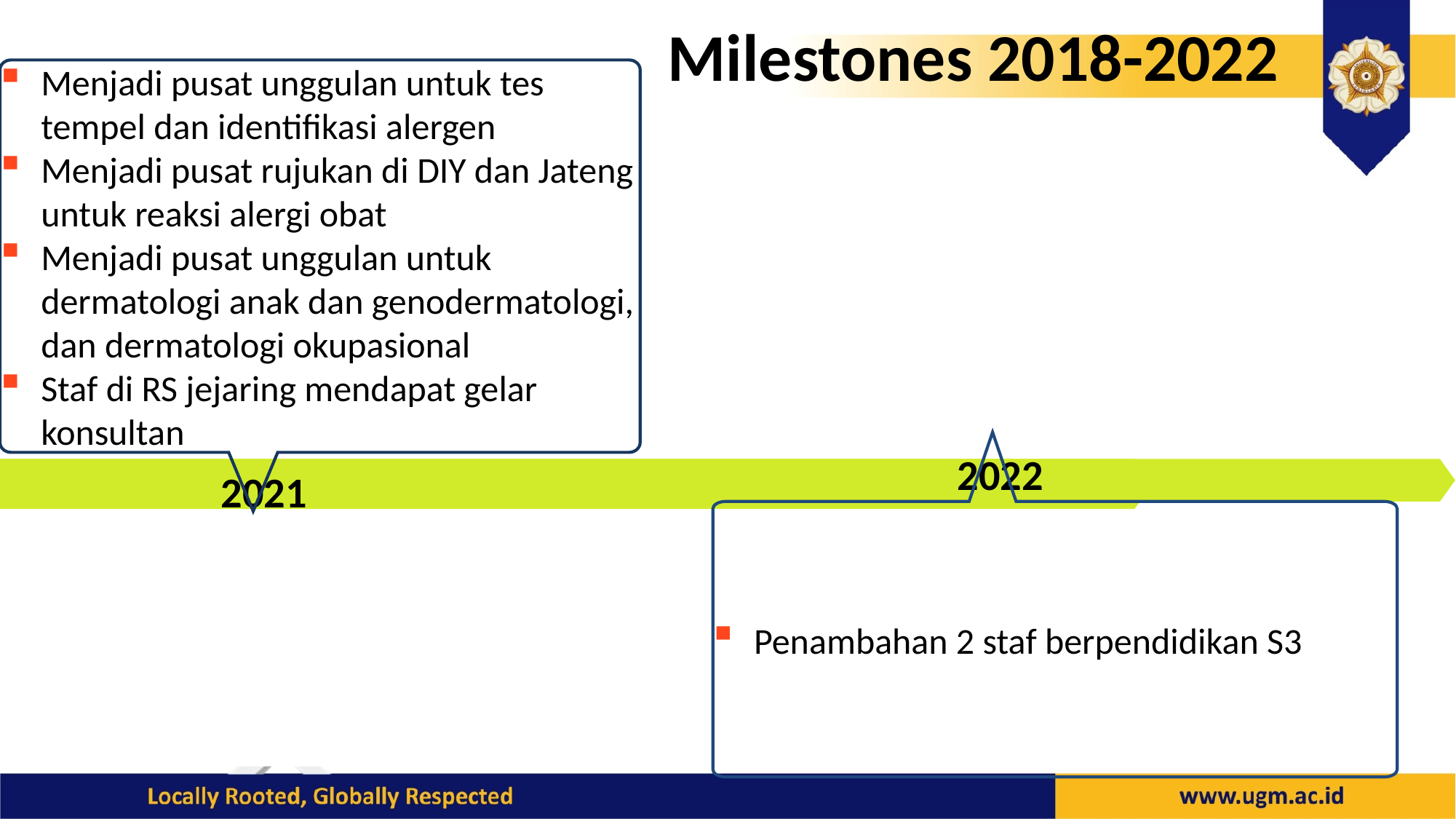

# Milestones 2018-2022
Menjadi pusat unggulan untuk tes tempel dan identifikasi alergen
Menjadi pusat rujukan di DIY dan Jateng untuk reaksi alergi obat
Menjadi pusat unggulan untuk dermatologi anak dan genodermatologi, dan dermatologi okupasional
Staf di RS jejaring mendapat gelar konsultan

2022

2021
Penambahan 2 staf berpendidikan S3